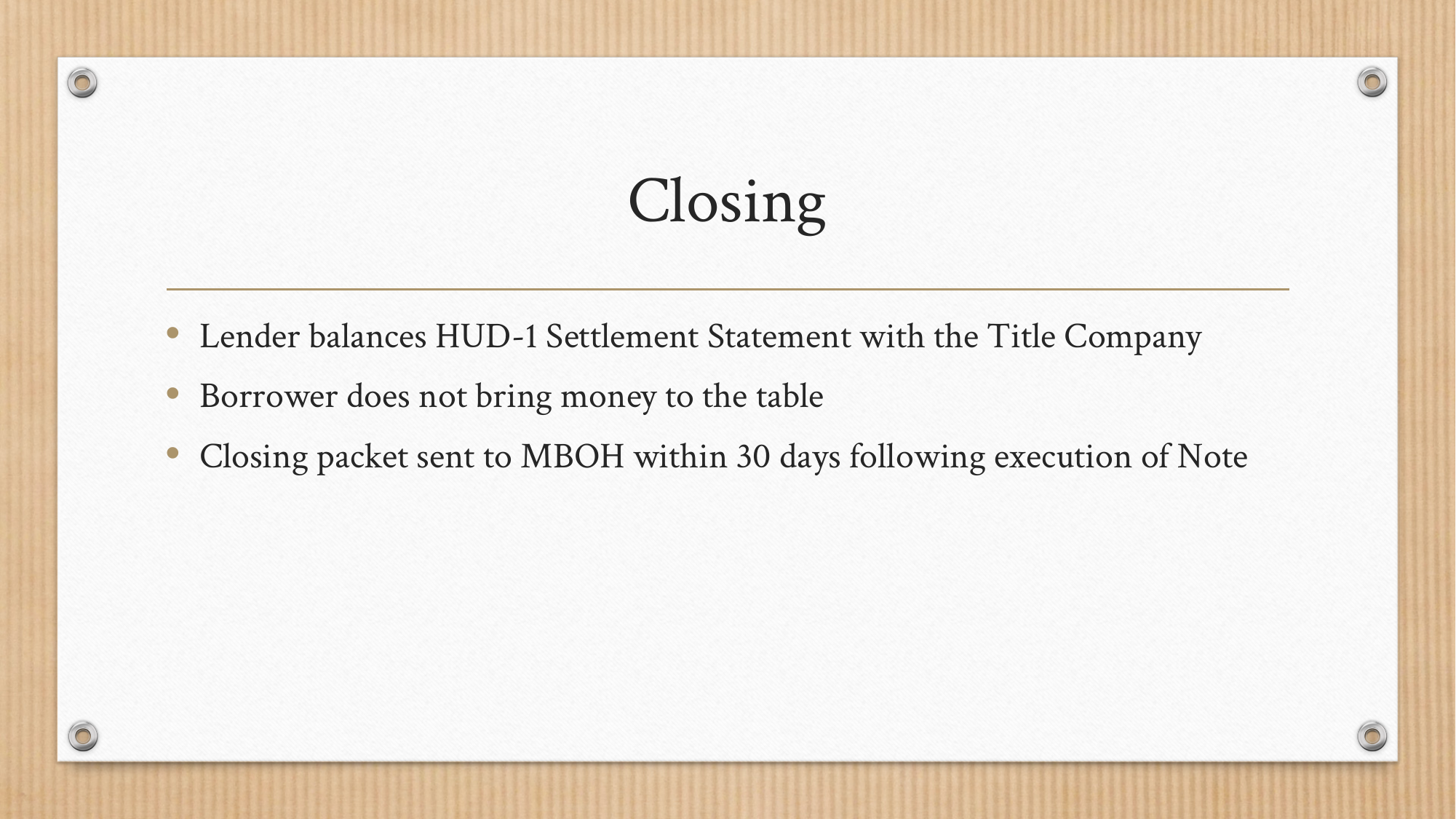

# Closing
Lender balances HUD-1 Settlement Statement with the Title Company
Borrower does not bring money to the table
Closing packet sent to MBOH within 30 days following execution of Note